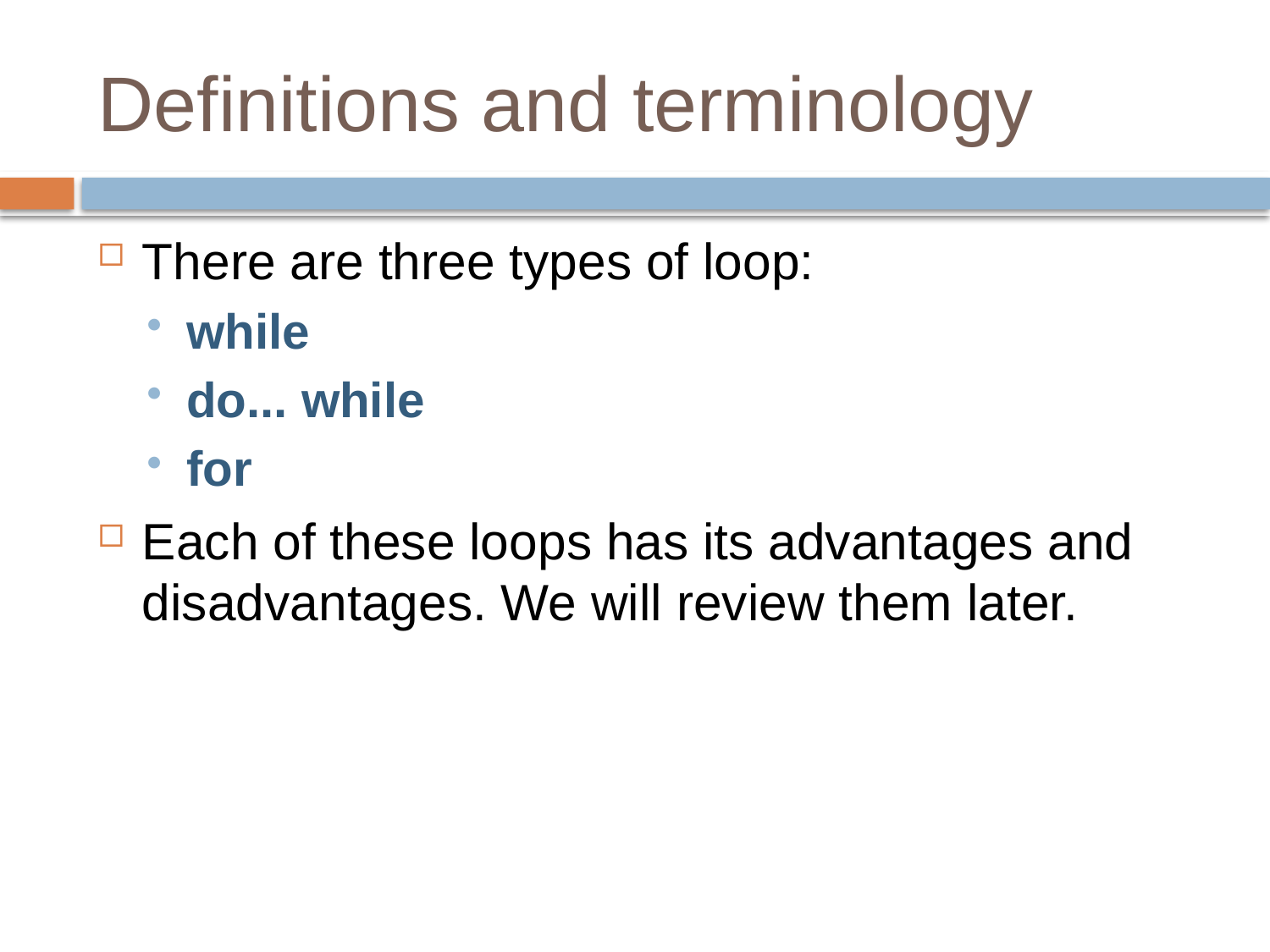

# Definitions and terminology
There are three types of loop:
while
do... while
for
Each of these loops has its advantages and disadvantages. We will review them later.